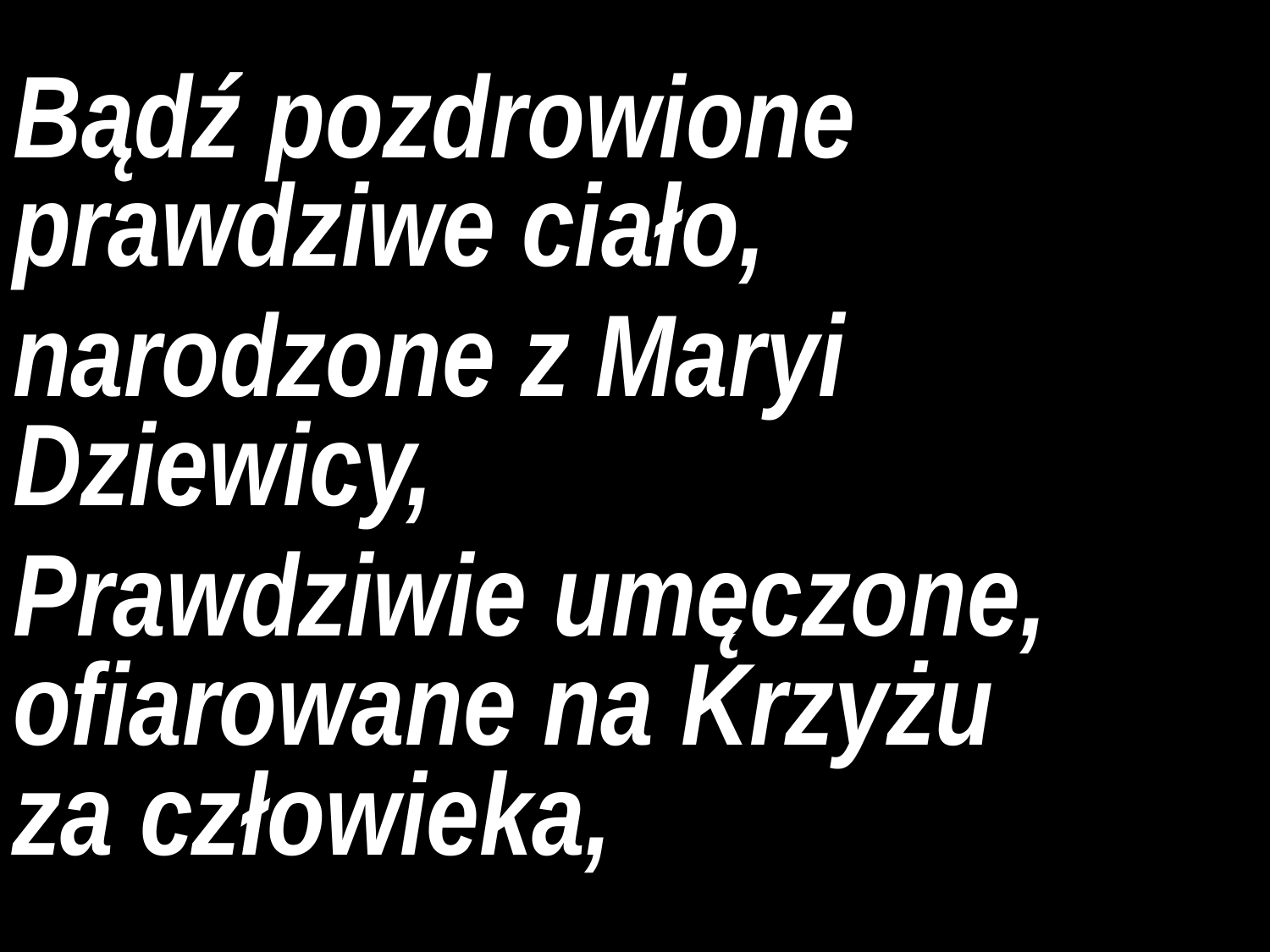

Bądź pozdrowione prawdziwe ciało,
narodzone z Maryi Dziewicy,
Prawdziwie umęczone, ofiarowane na Krzyżu
za człowieka,